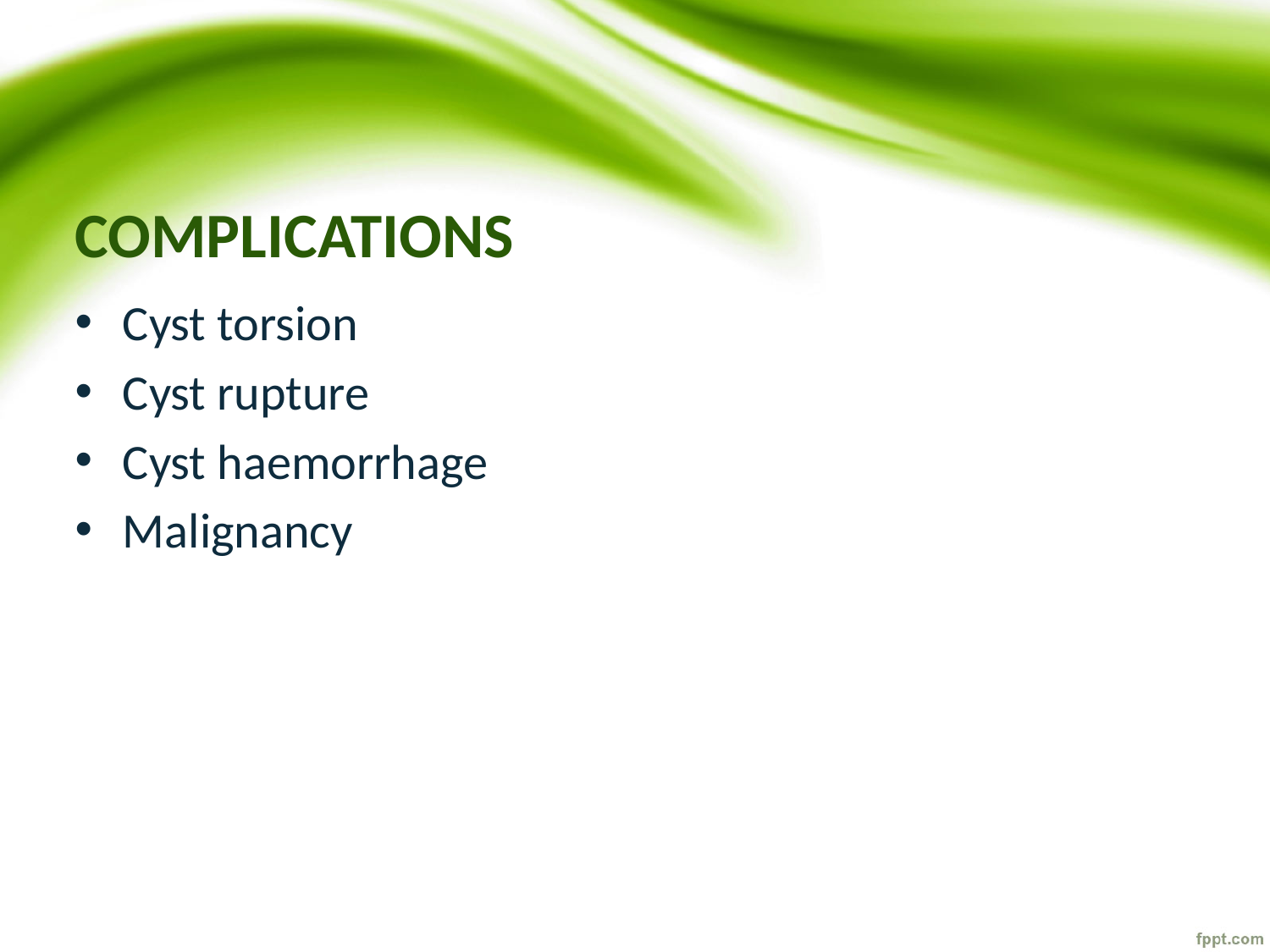

# COMPLICATIONS
Cyst torsion
Cyst rupture
Cyst haemorrhage
Malignancy